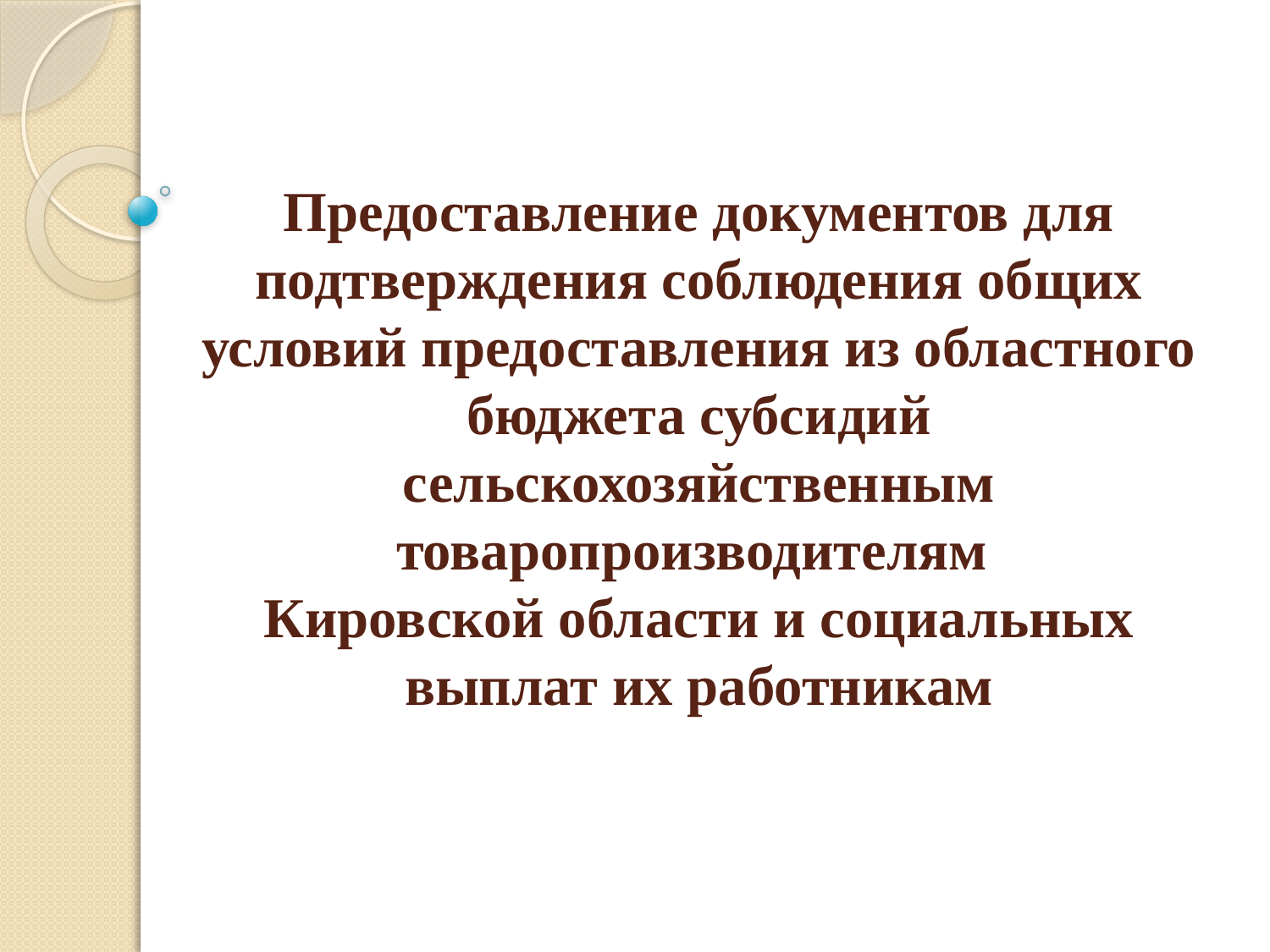

# Предоставление документов для подтверждения соблюдения общих условий предоставления из областного бюджета субсидий сельскохозяйственным товаропроизводителям Кировской области и социальных выплат их работникам